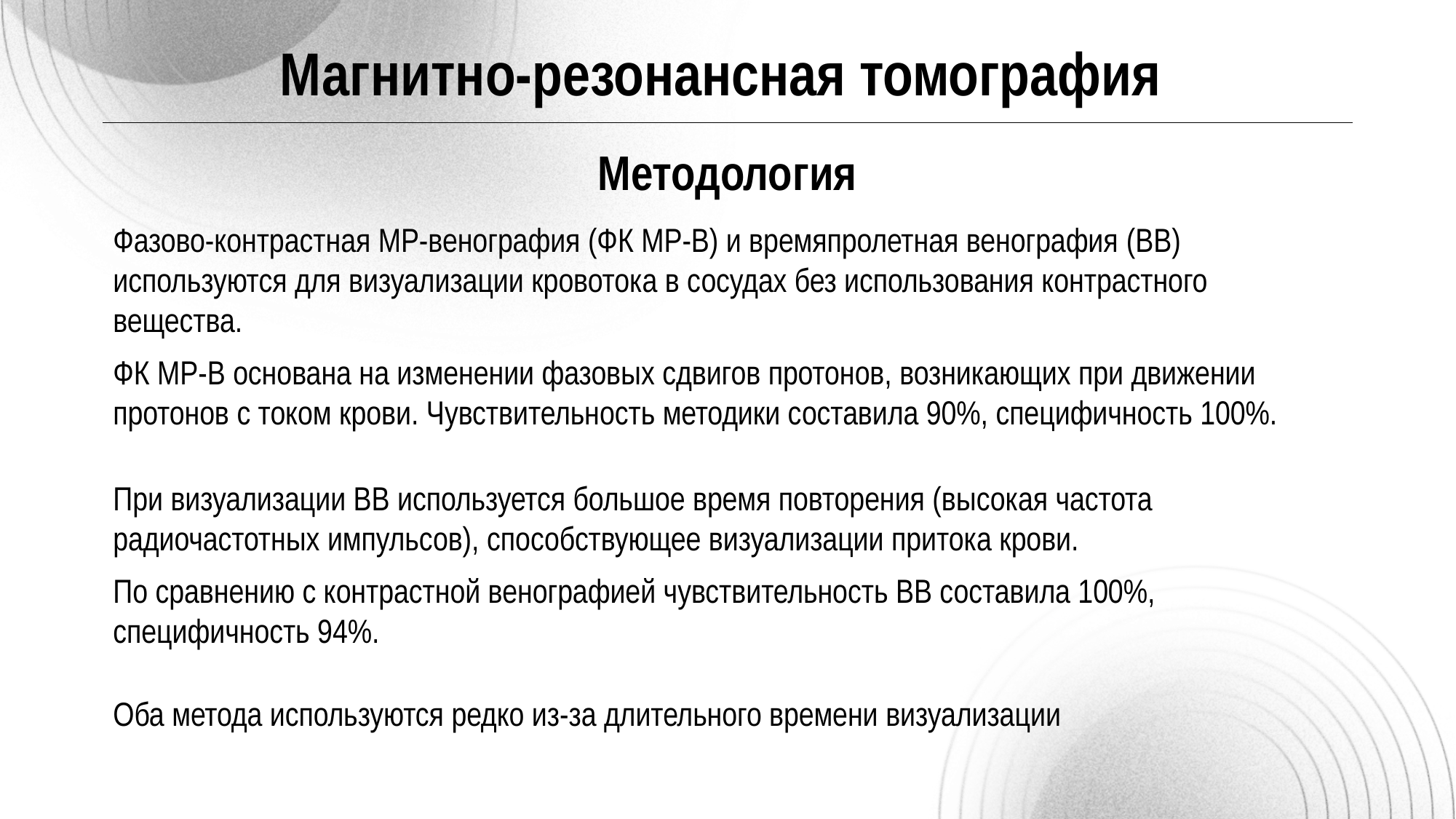

Магнитно-резонансная томография
Методология
Фазово-контрастная МР-венография (ФК МР-В) и времяпролетная венография (ВВ) используются для визуализации кровотока в сосудах без использования контрастного вещества.
ФК МР-В основана на изменении фазовых сдвигов протонов, возникающих при движении протонов с током крови. Чувствительность методики составила 90%, специфичность 100%.

При визуализации ВВ используется большое время повторения (высокая частота радиочастотных импульсов), способствующее визуализации притока крови.
По сравнению с контрастной венографией чувствительность ВВ составила 100%, специфичность 94%.

Оба метода используются редко из-за длительного времени визуализации